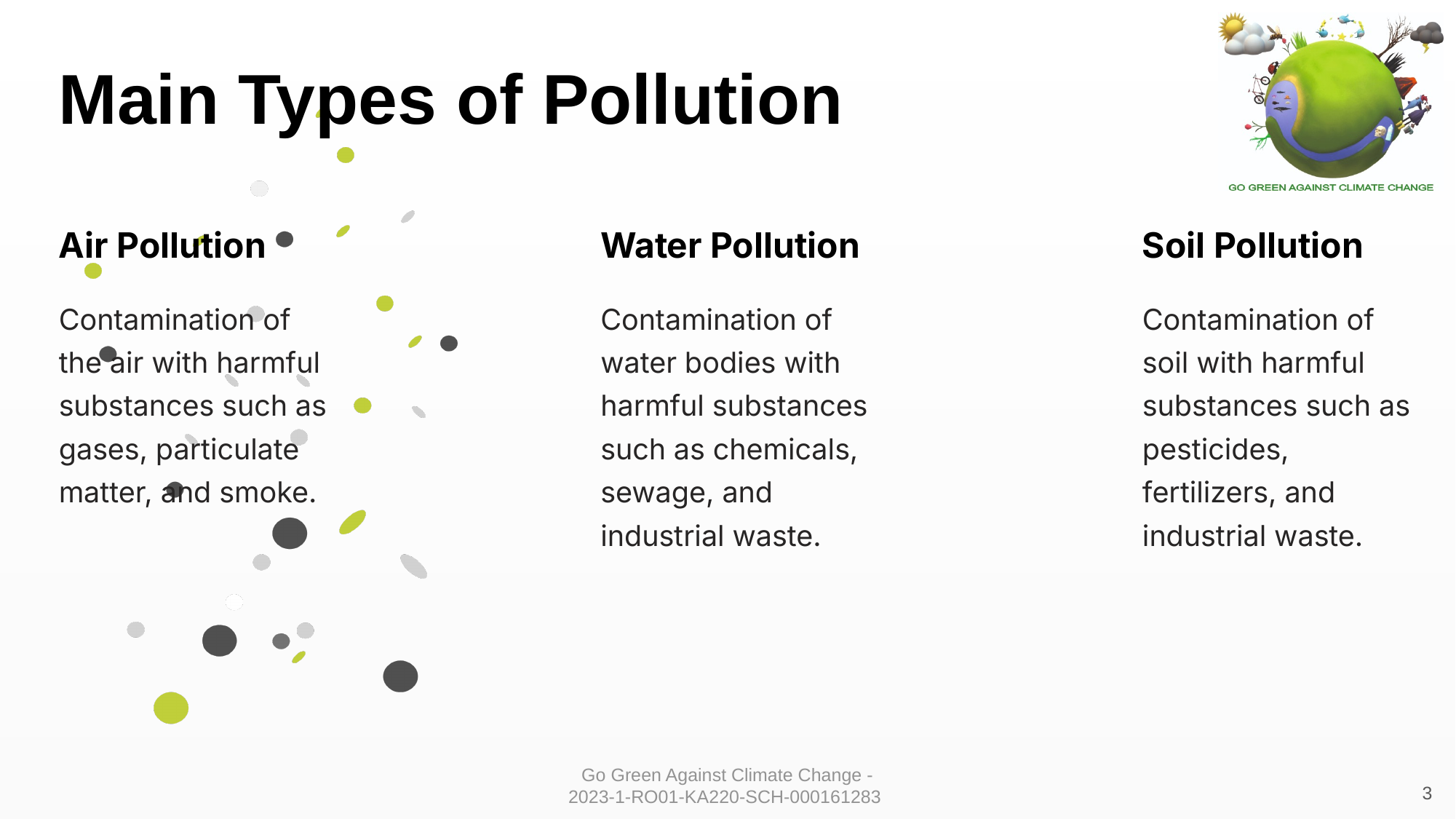

Main Types of Pollution
Air Pollution
Water Pollution
Soil Pollution
Contamination of the air with harmful substances such as gases, particulate matter, and smoke.
Contamination of water bodies with harmful substances such as chemicals, sewage, and industrial waste.
Contamination of soil with harmful substances such as pesticides, fertilizers, and industrial waste.
Go Green Against Climate Change - 2023-1-RO01-KA220-SCH-000161283
3